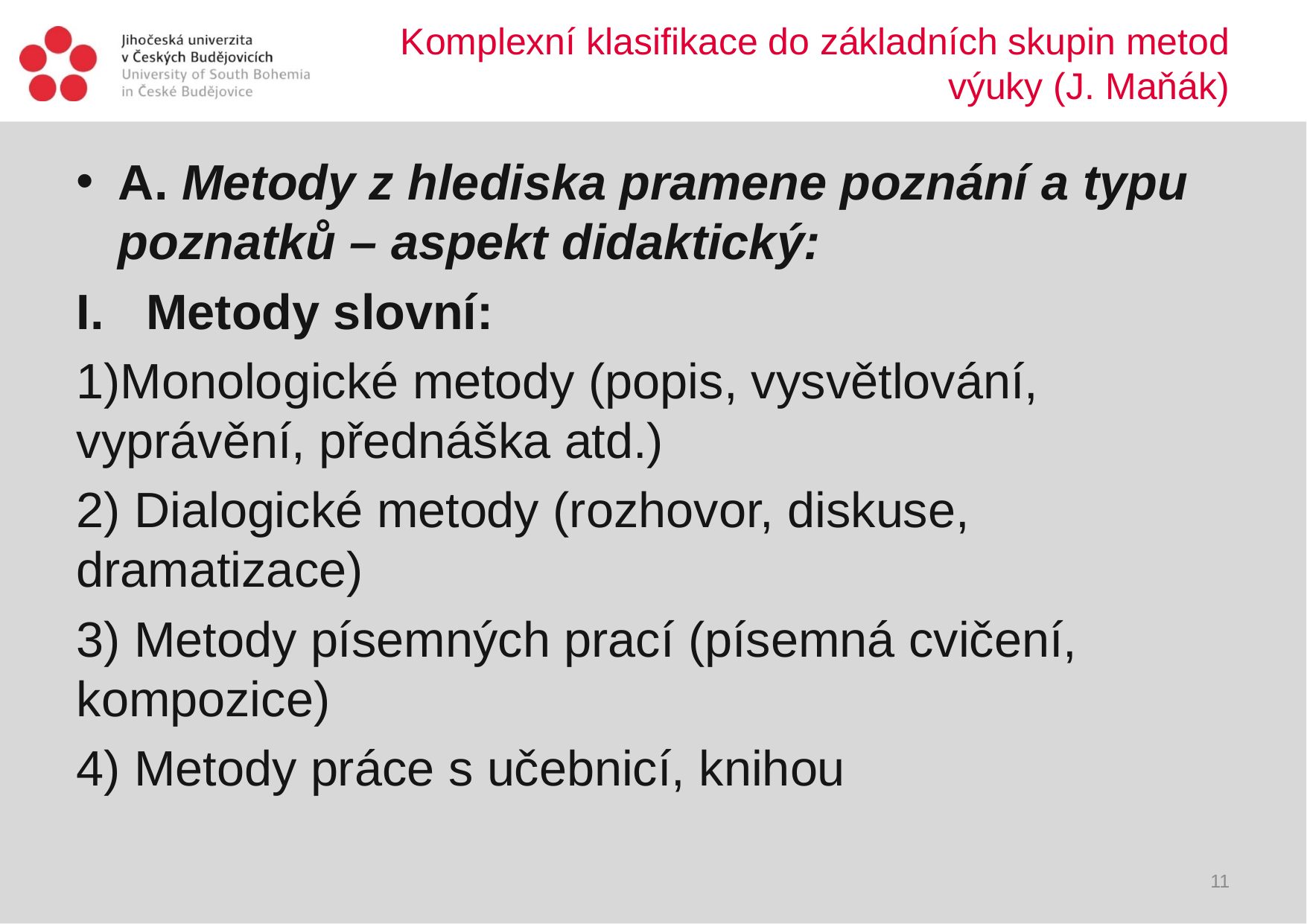

# Komplexní klasifikace do základních skupin metod výuky (J. Maňák)
A. Metody z hlediska pramene poznání a typu poznatků – aspekt didaktický:
Metody slovní:
1)Monologické metody (popis, vysvětlování, vyprávění, přednáška atd.)
2) Dialogické metody (rozhovor, diskuse, dramatizace)
3) Metody písemných prací (písemná cvičení, kompozice)
4) Metody práce s učebnicí, knihou

11